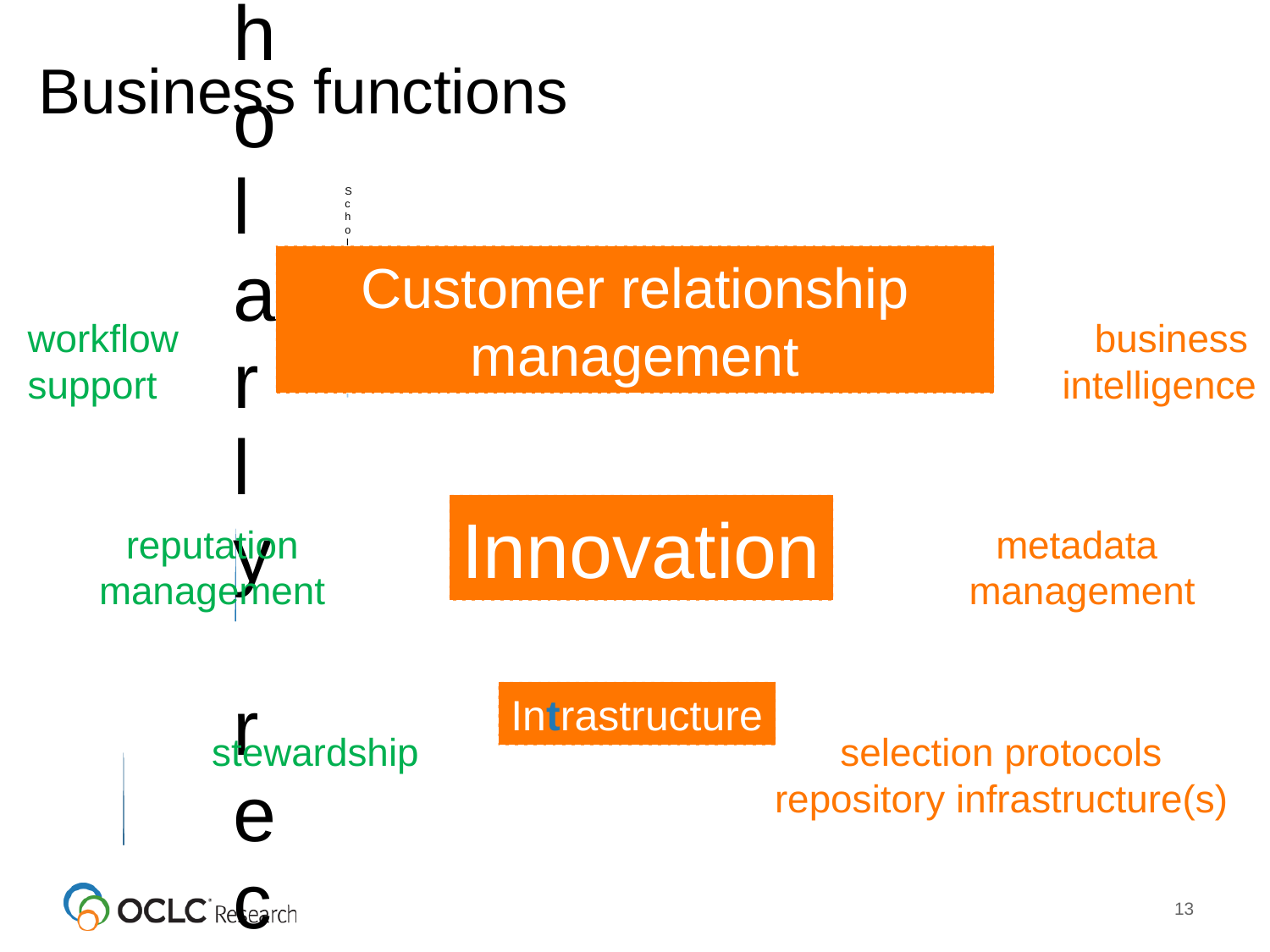

Business functions
Scholarly output
Customer relationship management
workflow support
   business
intelligence
Innovation
reputation
management
metadata
management
Institutional
 archive
Intrastructure
stewardship
selection protocols
repository infrastructure(s)
13